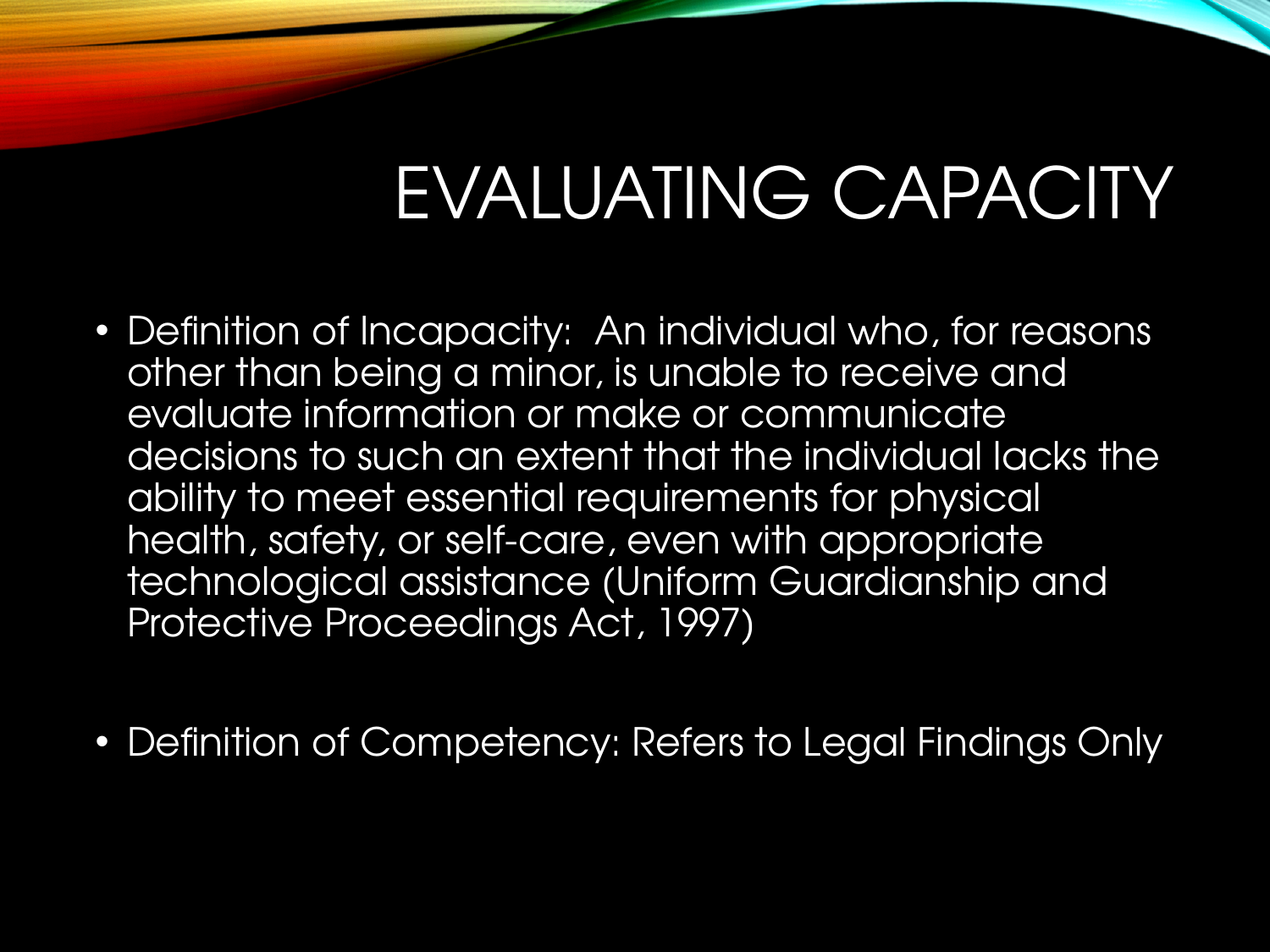

# Evaluating Capacity
Definition of Incapacity:  An individual who, for reasons other than being a minor, is unable to receive and evaluate information or make or communicate decisions to such an extent that the individual lacks the ability to meet essential requirements for physical health, safety, or self-care, even with appropriate technological assistance (Uniform Guardianship and Protective Proceedings Act, 1997)

Definition of Competency: Refers to Legal Findings Only